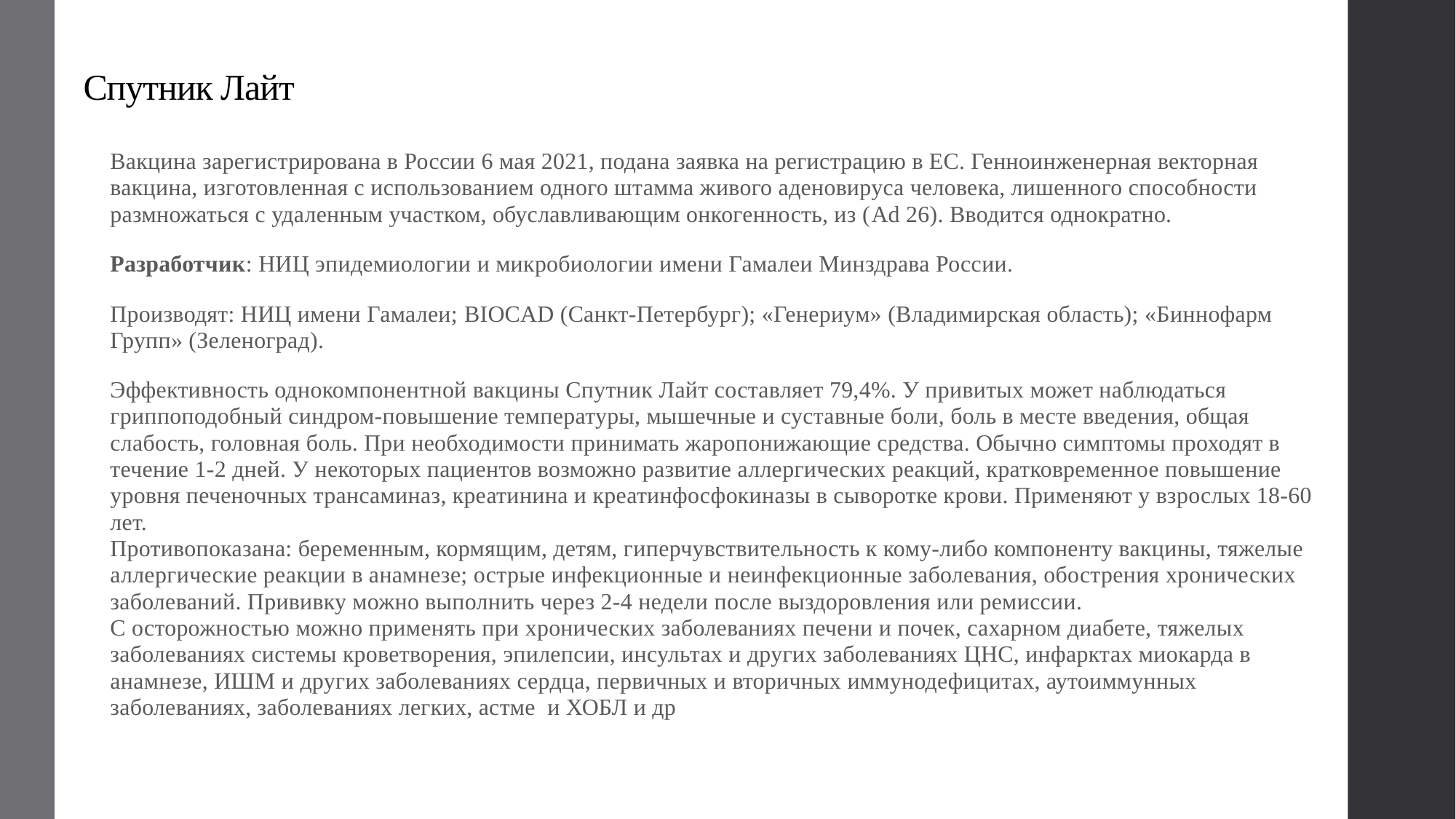

# Спутник Лайт
Вакцина зарегистрирована в России 6 мая 2021, подана заявка на регистрацию в ЕС. Генноинженерная векторная вакцина, изготовленная с использованием одного штамма живого аденовируса человека, лишенного способности размножаться с удаленным участком, обуславливающим онкогенность, из (Ad 26). Вводится однократно.
Разработчик: НИЦ эпидемиологии и микробиологии имени Гамалеи Минздрава России.
Производят: НИЦ имени Гамалеи; BIOCAD (Санкт-Петербург); «Генериум» (Владимирская область); «Биннофарм Групп» (Зеленоград).
Эффективность однокомпонентной вакцины Спутник Лайт составляет 79,4%. У привитых может наблюдаться гриппоподобный синдром-повышение температуры, мышечные и суставные боли, боль в месте введения, общая слабость, головная боль. При необходимости принимать жаропонижающие средства. Обычно симптомы проходят в течение 1-2 дней. У некоторых пациентов возможно развитие аллергических реакций, кратковременное повышение уровня печеночных трансаминаз, креатинина и креатинфосфокиназы в сыворотке крови. Применяют у взрослых 18-60 лет.
Противопоказана: беременным, кормящим, детям, гиперчувствительность к кому-либо компоненту вакцины, тяжелые аллергические реакции в анамнезе; острые инфекционные и неинфекционные заболевания, обострения хронических заболеваний. Прививку можно выполнить через 2-4 недели после выздоровления или ремиссии.
С осторожностью можно применять при хронических заболеваниях печени и почек, сахарном диабете, тяжелых заболеваниях системы кроветворения, эпилепсии, инсультах и других заболеваниях ЦНС, инфарктах миокарда в анамнезе, ИШМ и других заболеваниях сердца, первичных и вторичных иммунодефицитах, аутоиммунных заболеваниях, заболеваниях легких, астме  и ХОБЛ и др